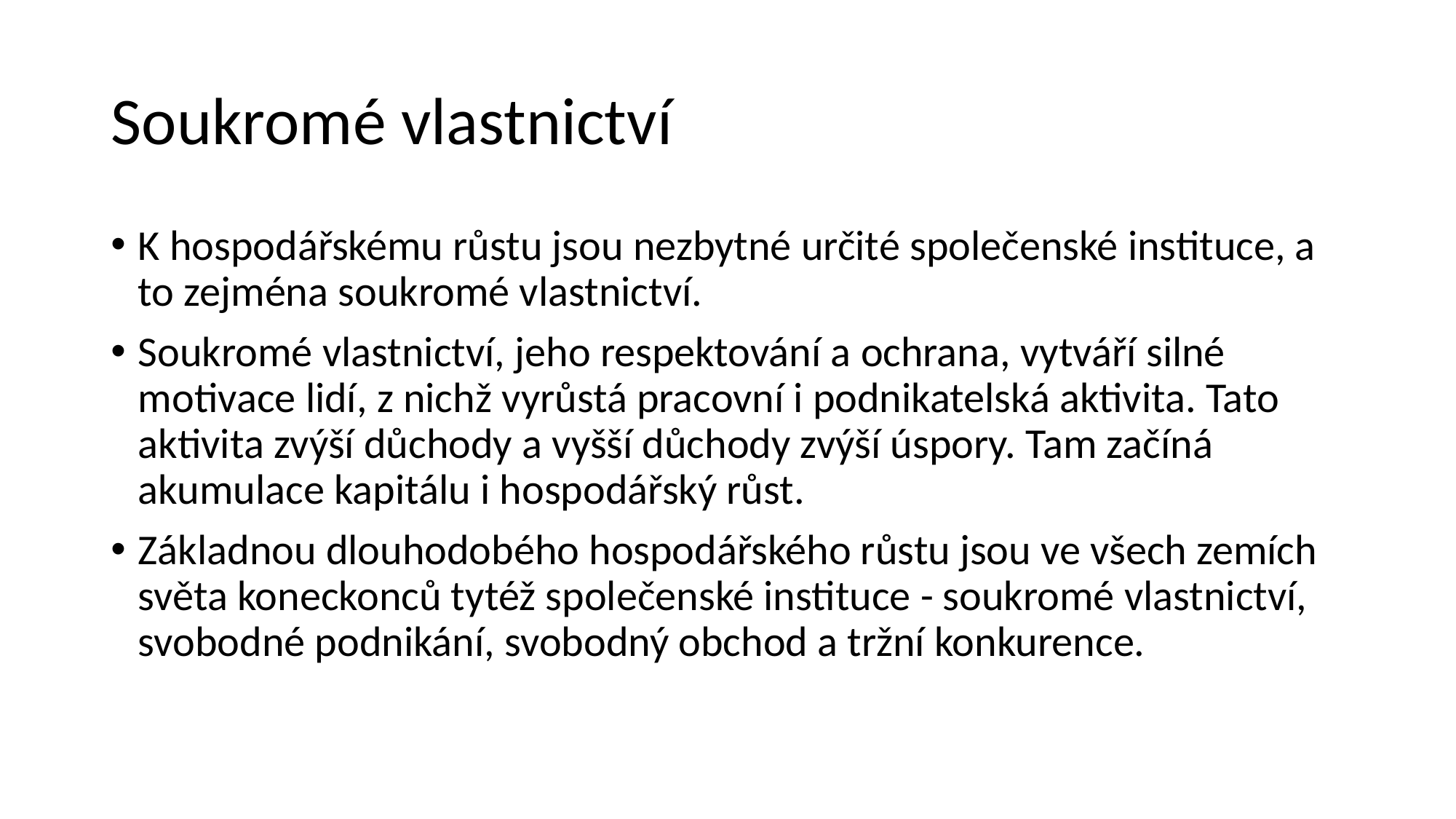

# Soukromé vlastnictví
K hospodářskému růstu jsou nezbytné určité společenské instituce, a to zejména soukromé vlastnictví.
Soukromé vlastnictví, jeho respektování a ochrana, vytváří silné motivace lidí, z nichž vyrůstá pracovní i podnikatelská aktivita. Tato aktivita zvýší důchody a vyšší důchody zvýší úspory. Tam začíná akumulace kapitálu i hospodářský růst.
Základnou dlouhodobého hospodářského růstu jsou ve všech zemích světa koneckonců tytéž společenské instituce - soukromé vlastnictví, svobodné podnikání, svobodný obchod a tržní konkurence.